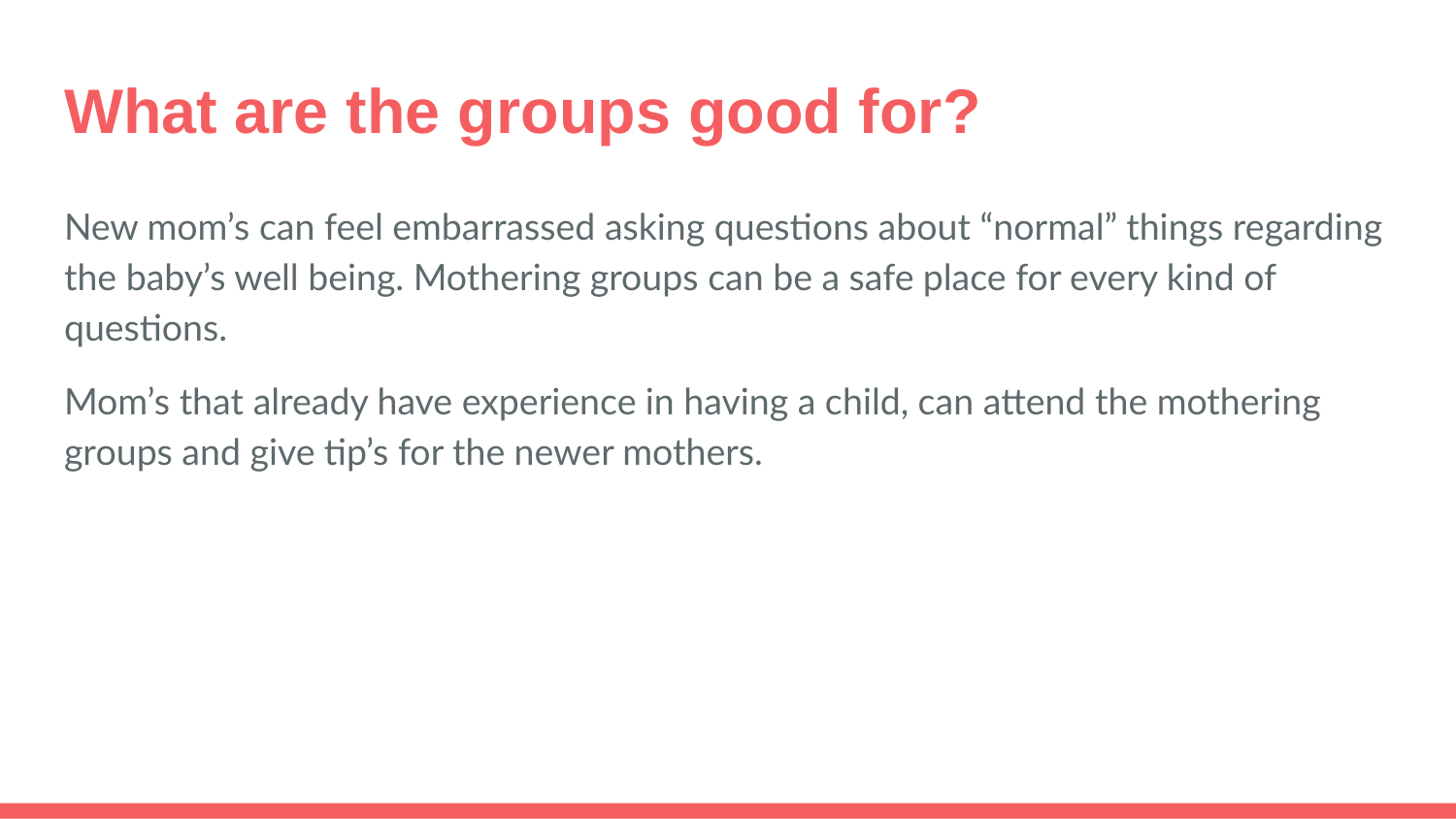

# What are the groups good for?
New mom’s can feel embarrassed asking questions about “normal” things regarding the baby’s well being. Mothering groups can be a safe place for every kind of questions.
Mom’s that already have experience in having a child, can attend the mothering groups and give tip’s for the newer mothers.